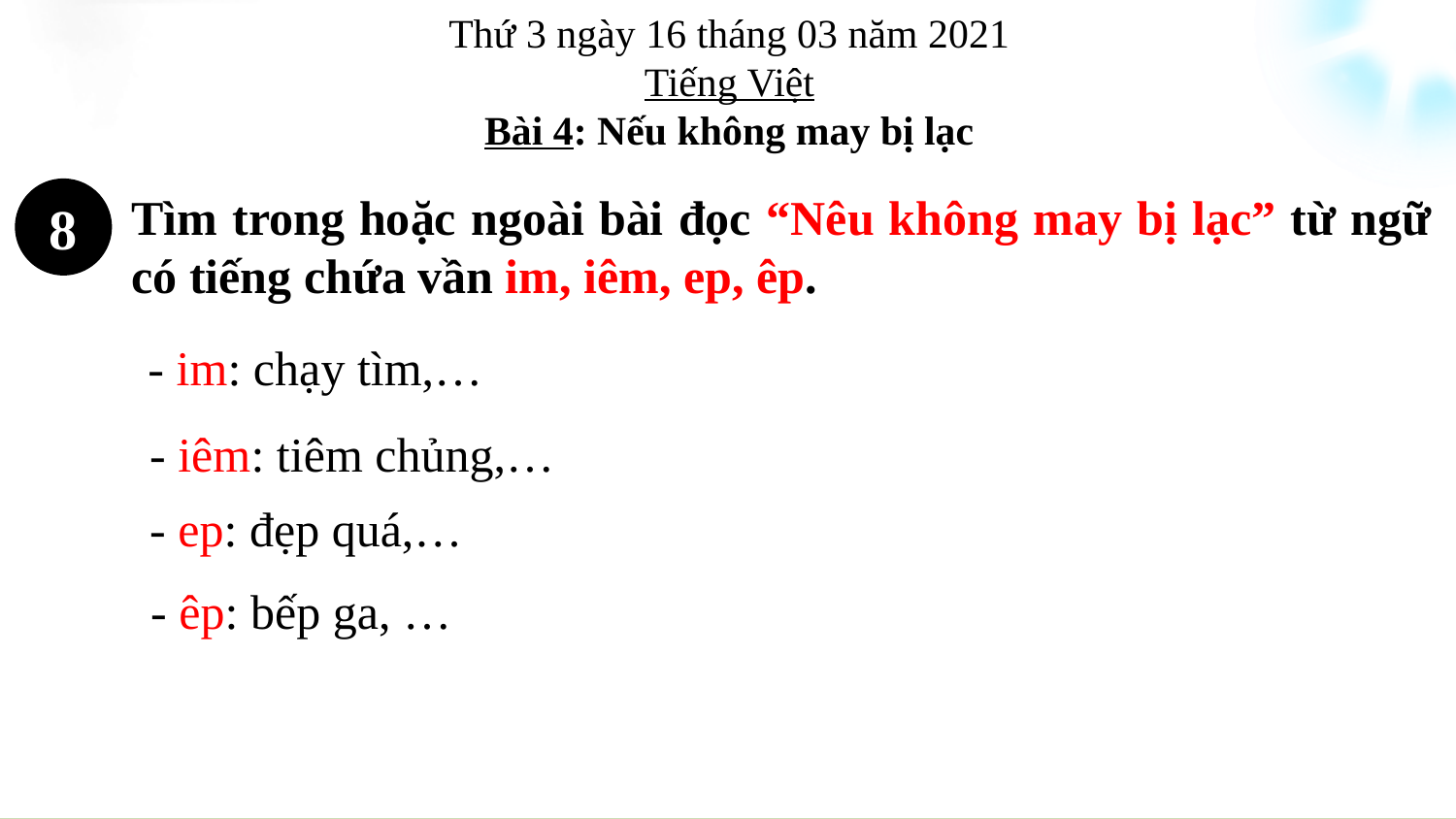

Thứ 3 ngày 16 tháng 03 năm 2021
Tiếng Việt
Bài 4: Nếu không may bị lạc
8
Tìm trong hoặc ngoài bài đọc “Nêu không may bị lạc” từ ngữ có tiếng chứa vần im, iêm, ep, êp.
- im: chạy tìm,…
- iêm: tiêm chủng,…
- ep: đẹp quá,…
- êp: bếp ga, …